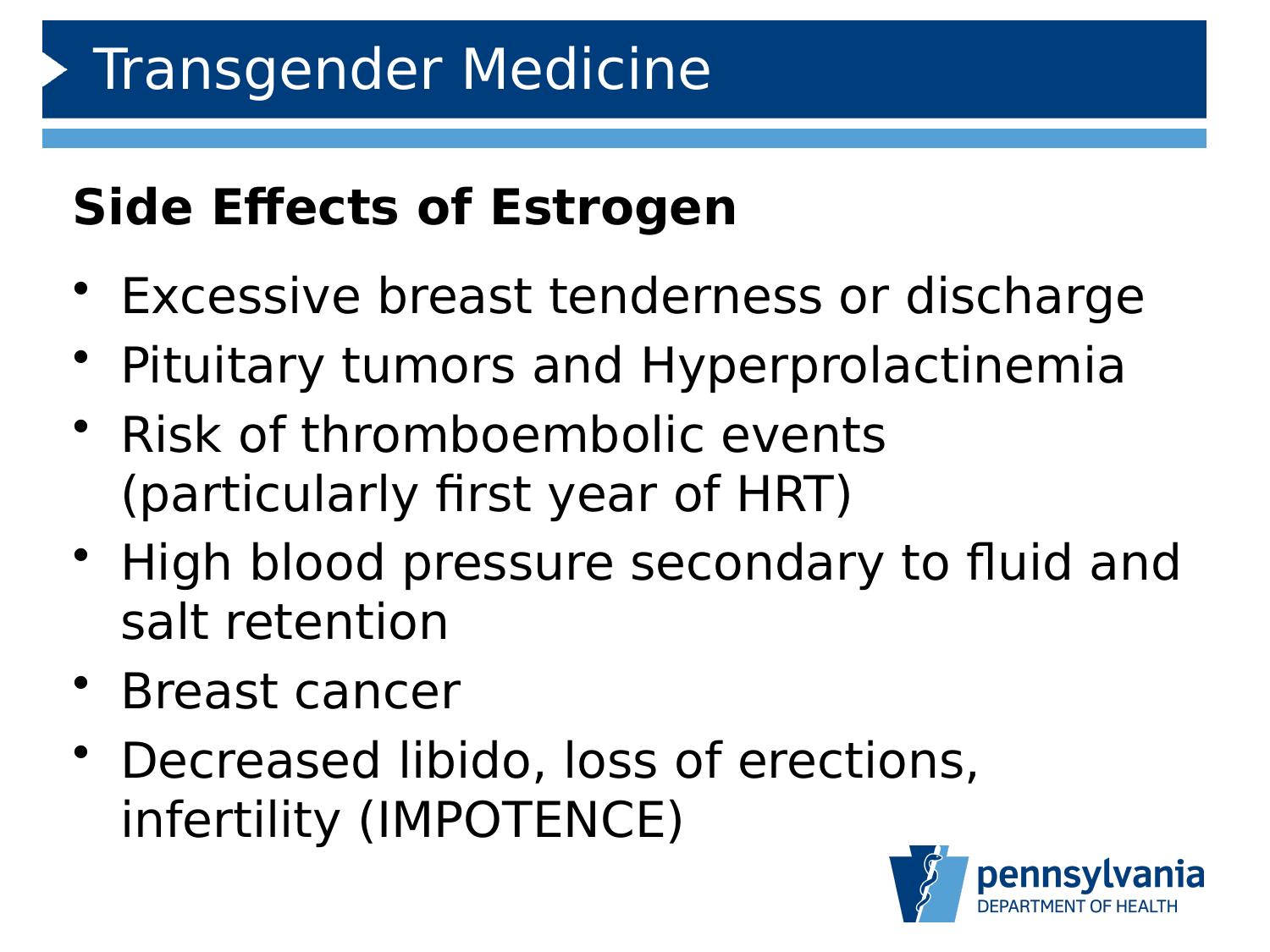

# Transgender Medicine
Side Effects of Estrogen

Excessive breast tenderness or discharge
Pituitary tumors and Hyperprolactinemia
Risk of thromboembolic events (particularly first year of HRT)
High blood pressure secondary to fluid and salt retention
Breast cancer
Decreased libido, loss of erections, infertility (IMPOTENCE)